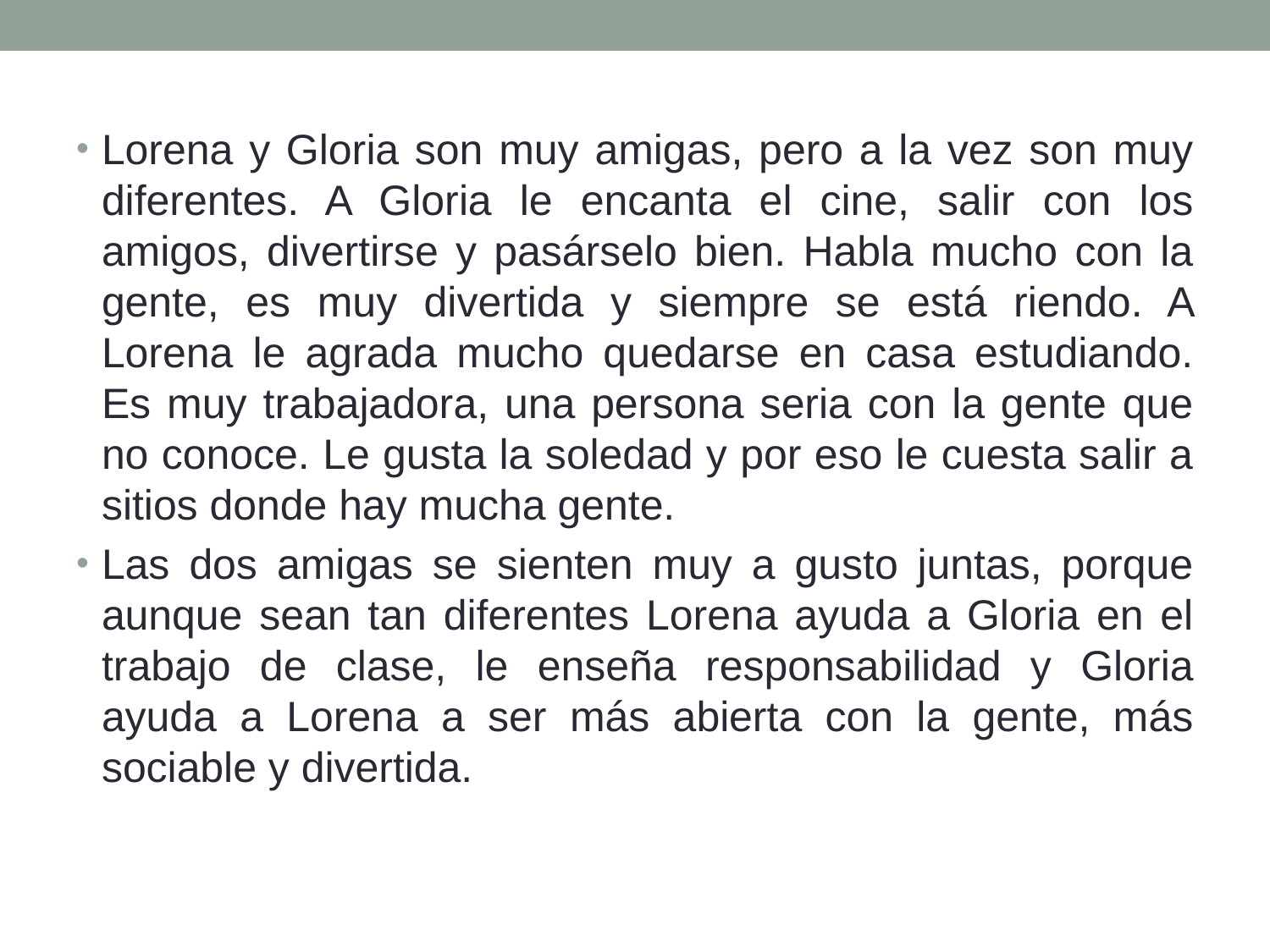

Lorena y Gloria son muy amigas, pero a la vez son muy diferentes. A Gloria le encanta el cine, salir con los amigos, divertirse y pasárselo bien. Habla mucho con la gente, es muy divertida y siempre se está riendo. A Lorena le agrada mucho quedarse en casa estudiando. Es muy trabajadora, una persona seria con la gente que no conoce. Le gusta la soledad y por eso le cuesta salir a sitios donde hay mucha gente.
Las dos amigas se sienten muy a gusto juntas, porque aunque sean tan diferentes Lorena ayuda a Gloria en el trabajo de clase, le enseña responsabilidad y Gloria ayuda a Lorena a ser más abierta con la gente, más sociable y divertida.